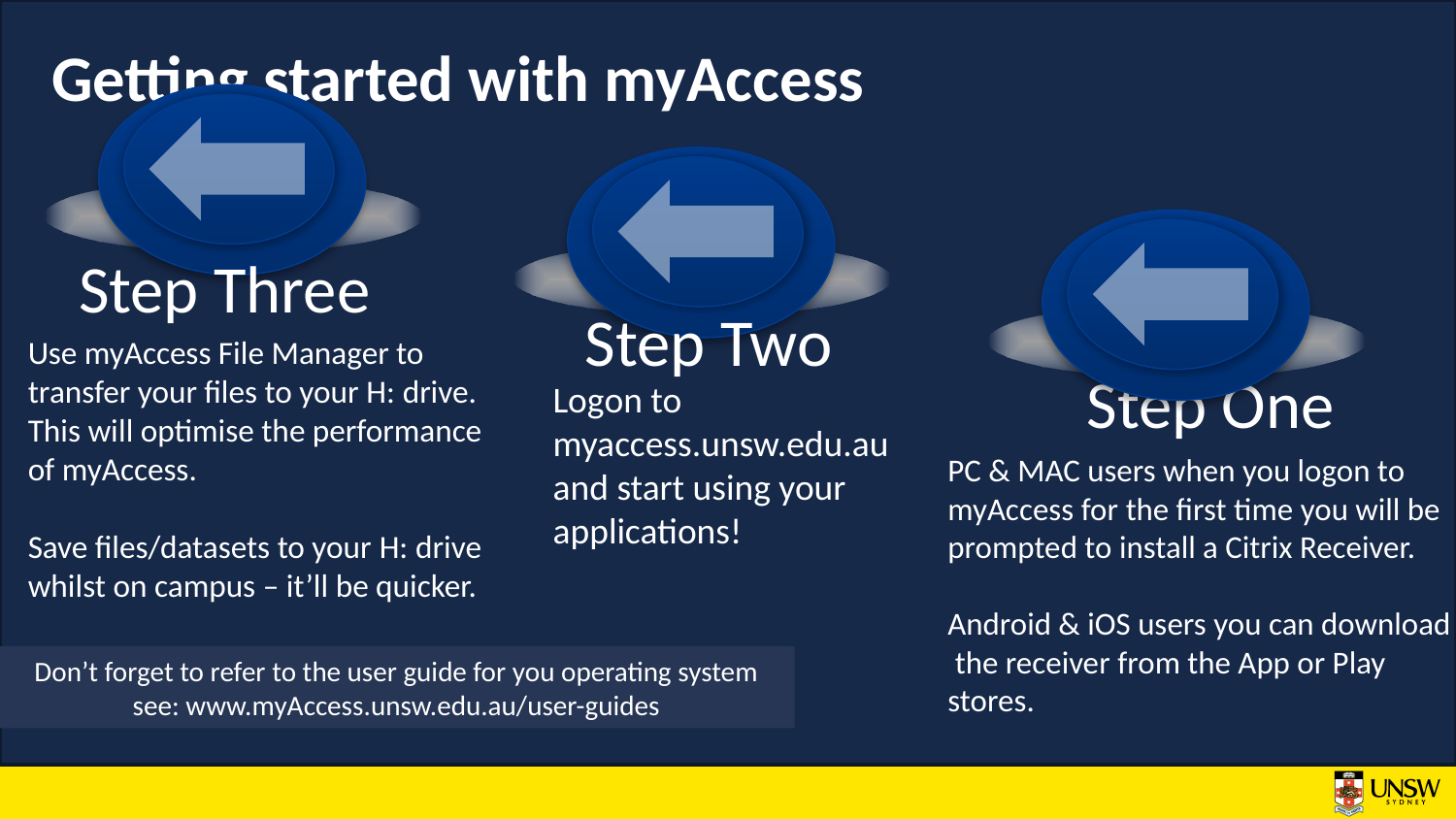

# Getting started with myAccess

Step Three
Use myAccess File Manager to transfer your files to your H: drive.  This will optimise the performance of myAccess.

Save files/datasets to your H: drive whilst on campus – it’ll be quicker.

Step Two
Logon to myaccess.unsw.edu.au and start using your applications!

Step One
PC & MAC users when you logon to myAccess for the first time you will be prompted to install a Citrix Receiver.

Android & iOS users you can download  the receiver from the App or Play stores.

Don’t forget to refer to the user guide for you operating system see: www.myAccess.unsw.edu.au/user-guides